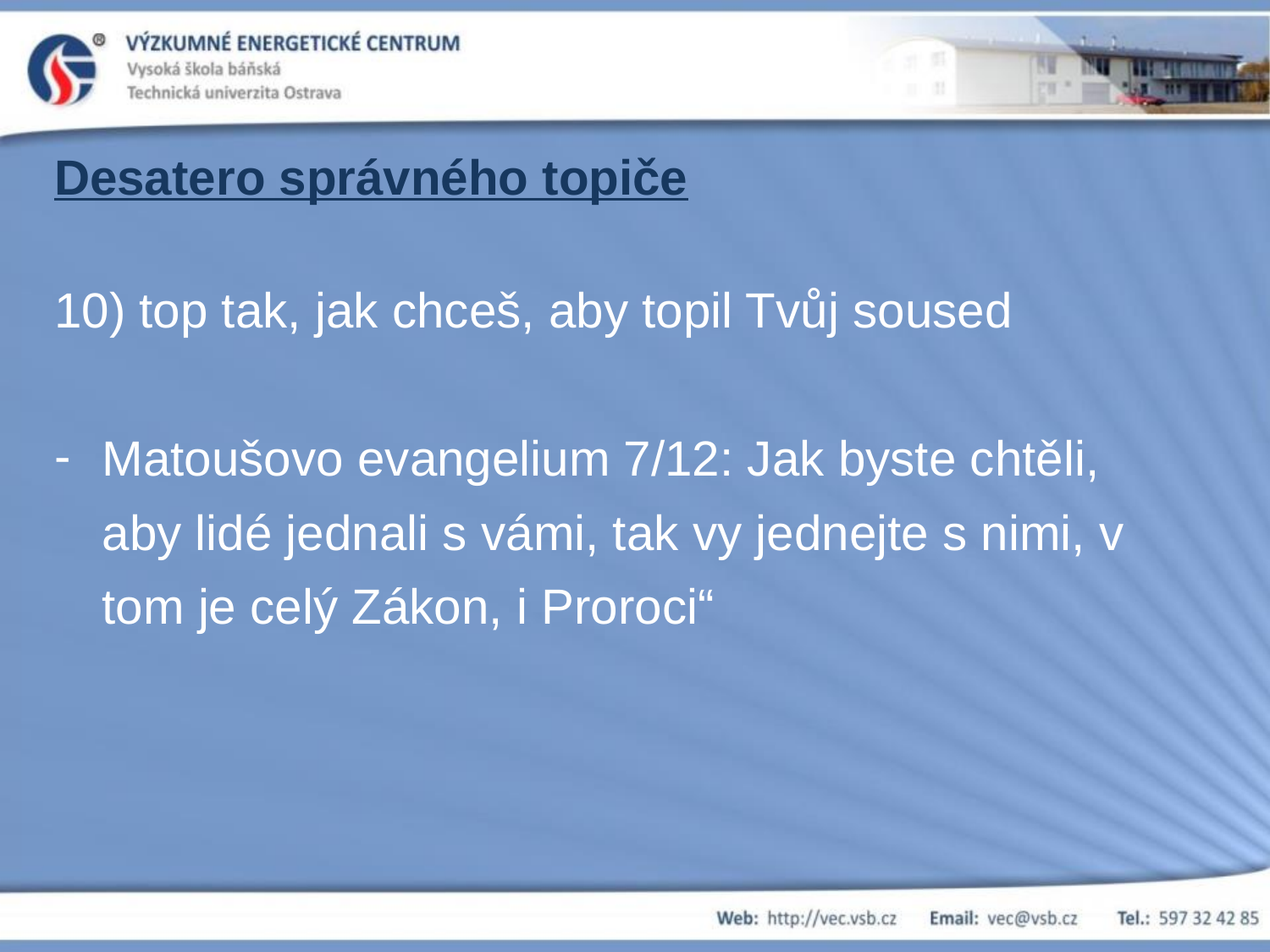

Desatero správného topiče

10) top tak, jak chceš, aby topil Tvůj soused

Matoušovo evangelium 7/12: Jak byste chtěli, aby lidé jednali s vámi, tak vy jednejte s nimi, v tom je celý Zákon, i Proroci“